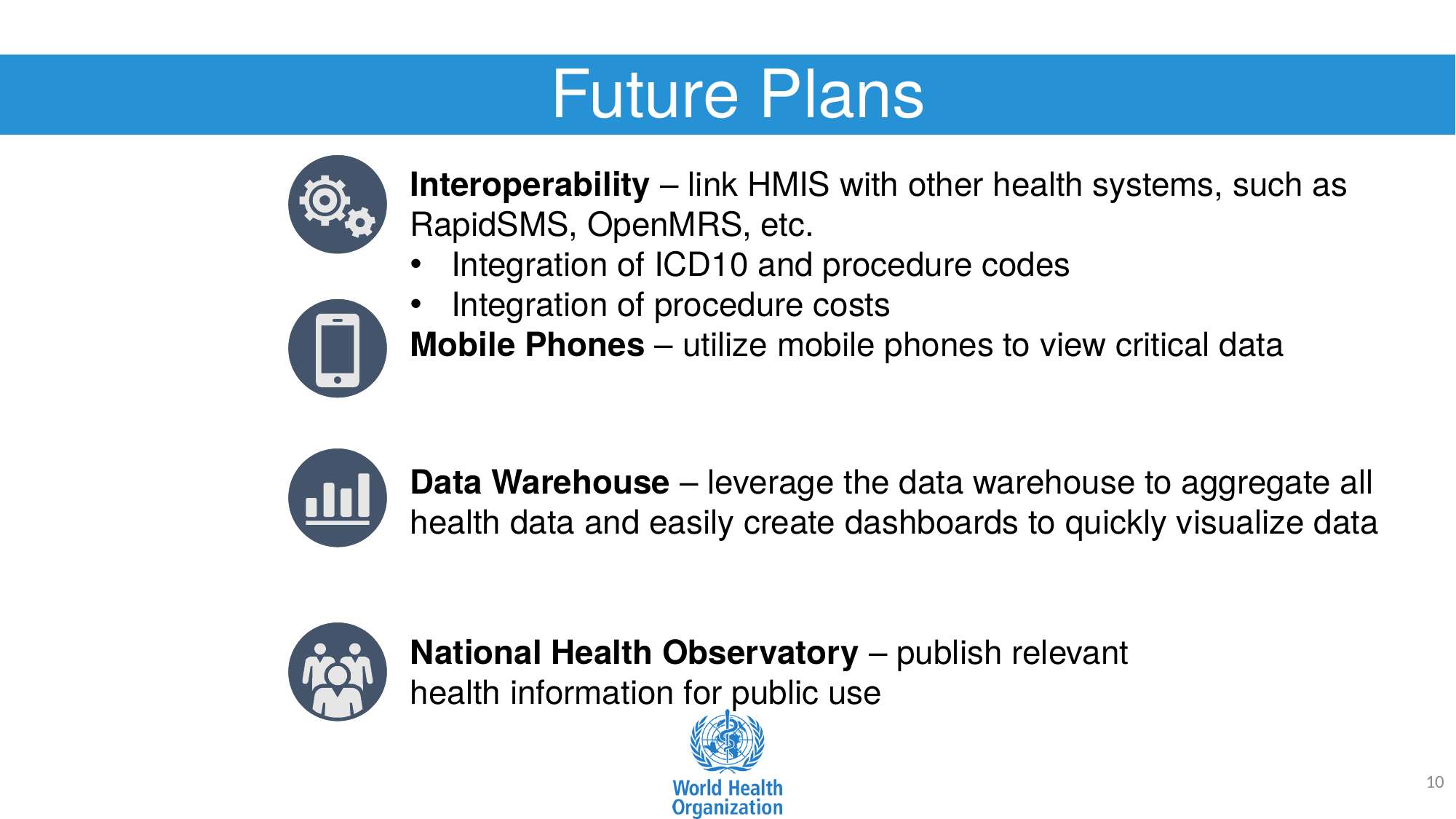

# Future Plans

Interoperability – link HMIS with other health systems, such as RapidSMS, OpenMRS, etc.
Integration of ICD10 and procedure codes
Integration of procedure costs

Mobile Phones – utilize mobile phones to view critical data

Data Warehouse – leverage the data warehouse to aggregate all health data and easily create dashboards to quickly visualize data

National Health Observatory – publish relevant health information for public use
10